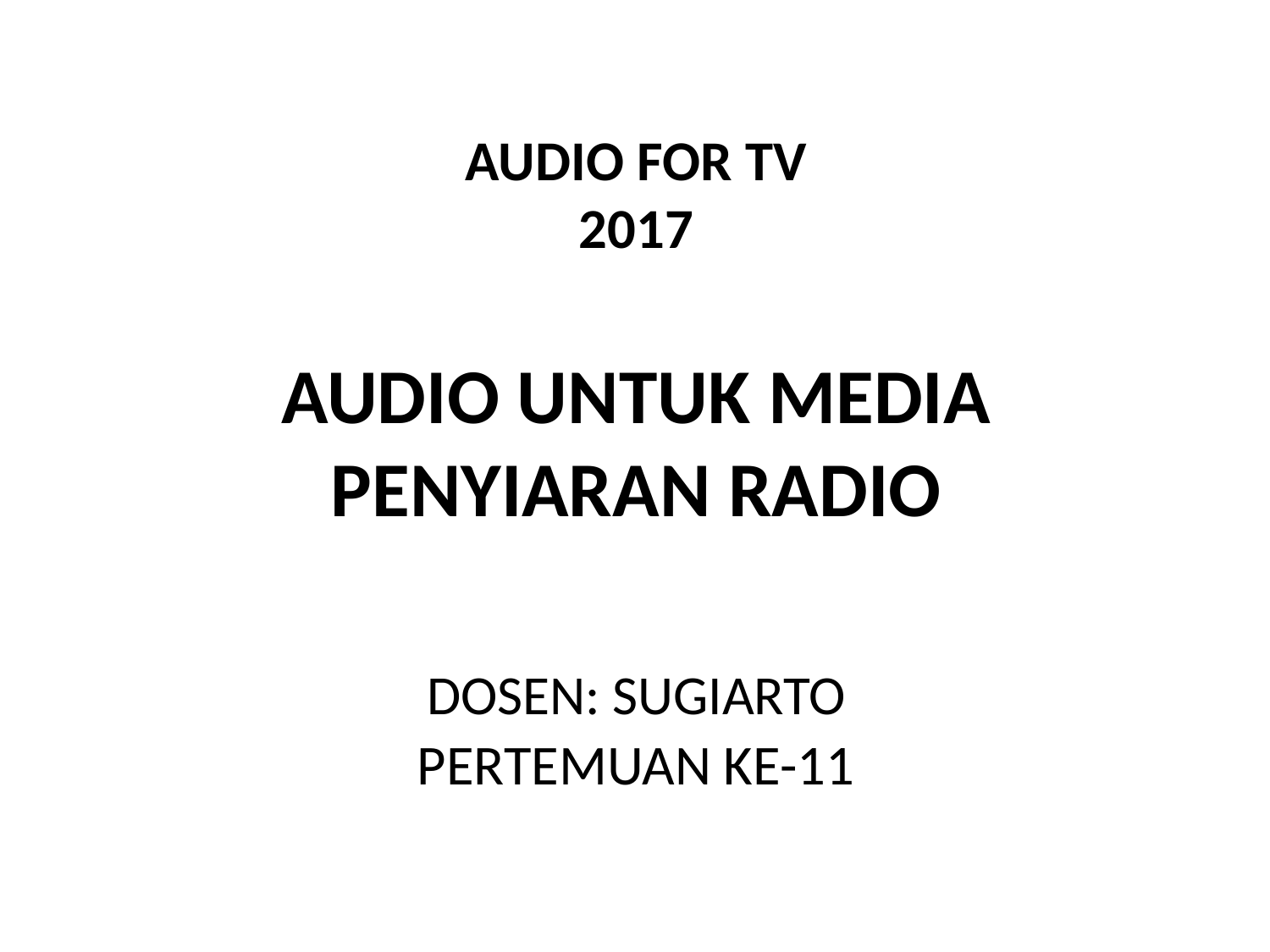

AUDIO FOR TV
2017
AUDIO UNTUK MEDIA PENYIARAN RADIO
DOSEN: SUGIARTO
PERTEMUAN KE-11